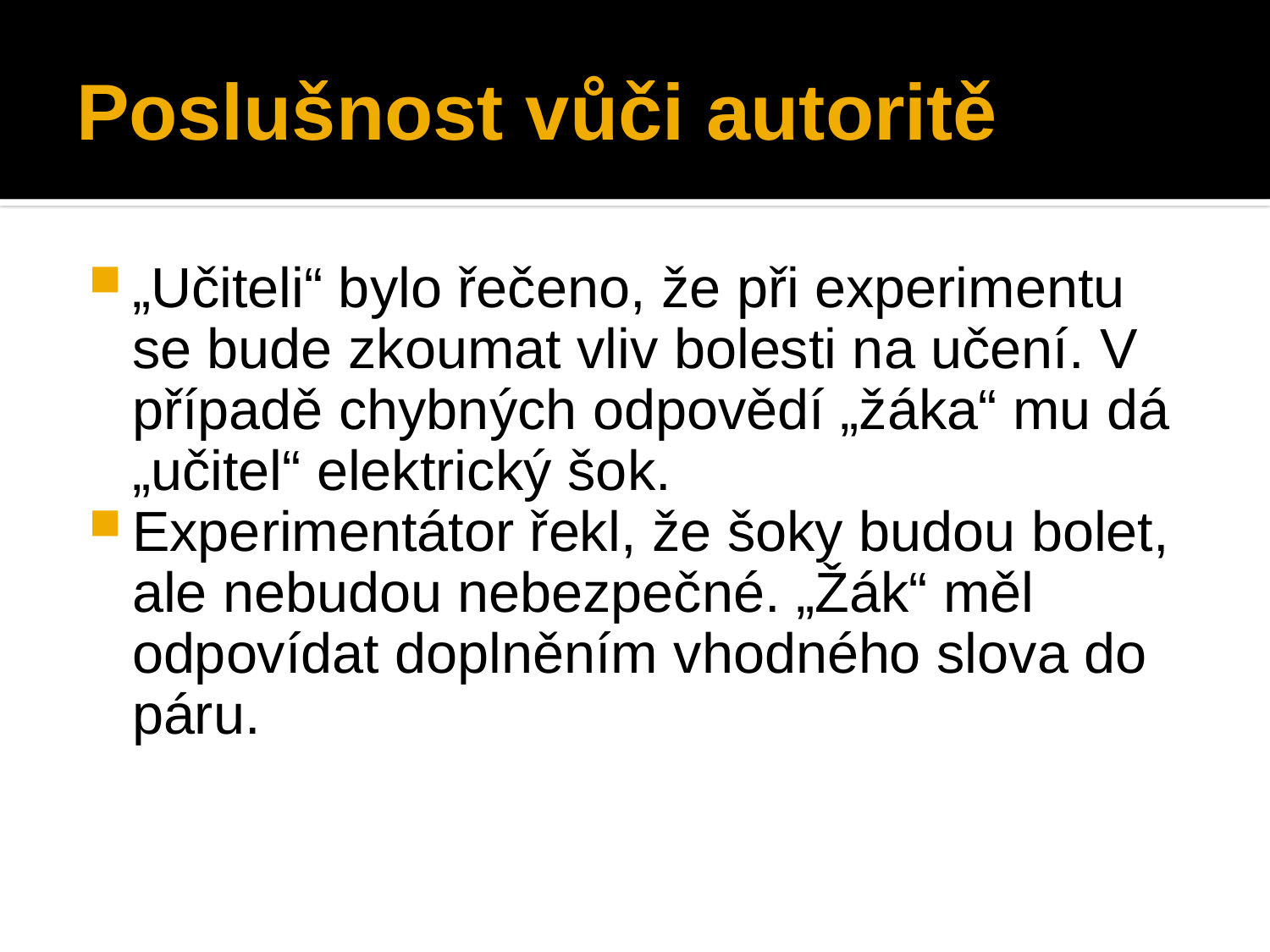

# Poslušnost vůči autoritě
„Učiteli“ bylo řečeno, že při experimentu se bude zkoumat vliv bolesti na učení. V případě chybných odpovědí „žáka“ mu dá „učitel“ elektrický šok.
Experimentátor řekl, že šoky budou bolet, ale nebudou nebezpečné. „Žák“ měl odpovídat doplněním vhodného slova do páru.